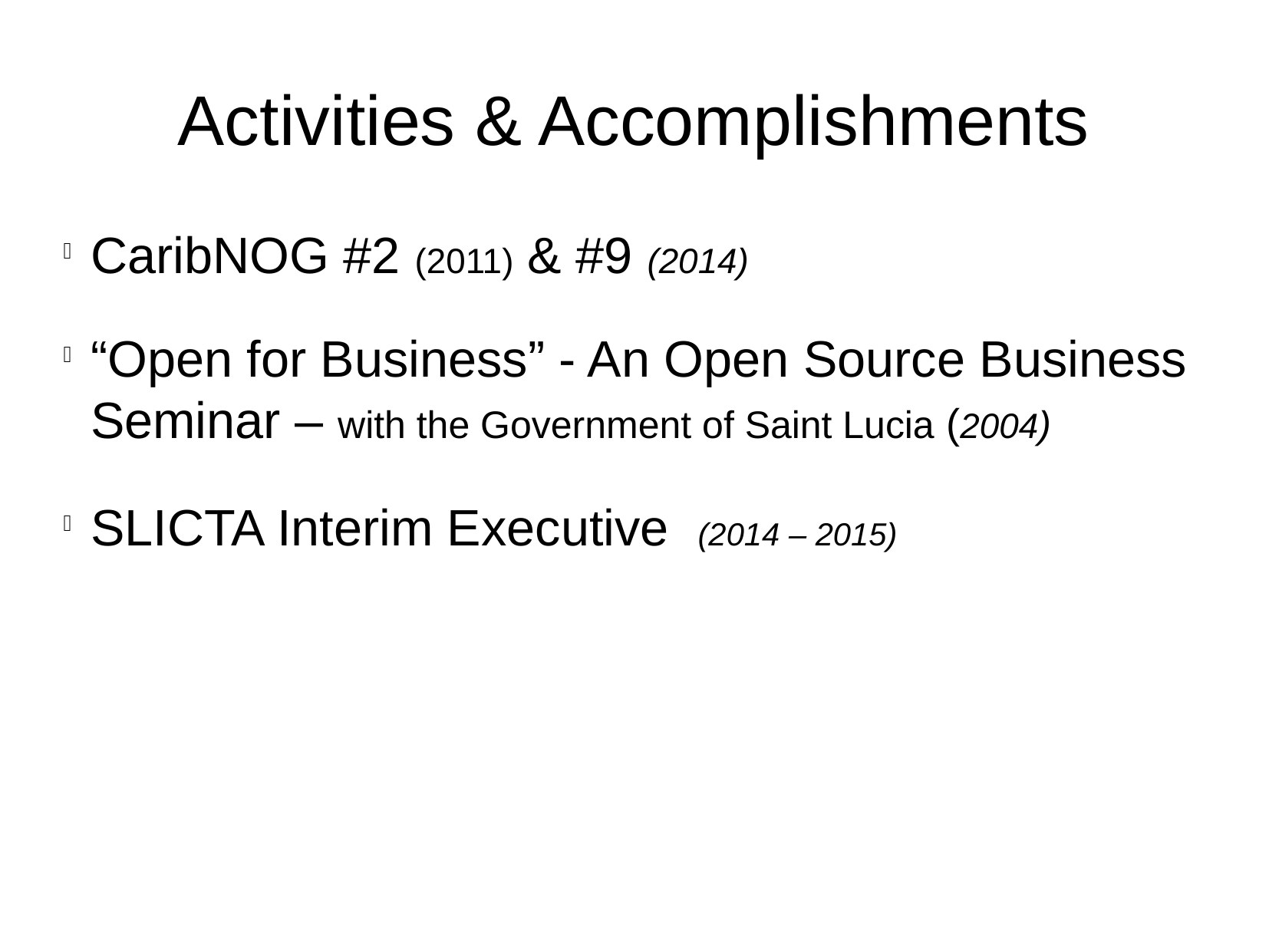

Activities & Accomplishments
CaribNOG #2 (2011) & #9 (2014)

“Open for Business” - An Open Source Business Seminar – with the Government of Saint Lucia (2004)

SLICTA Interim Executive  (2014 – 2015)